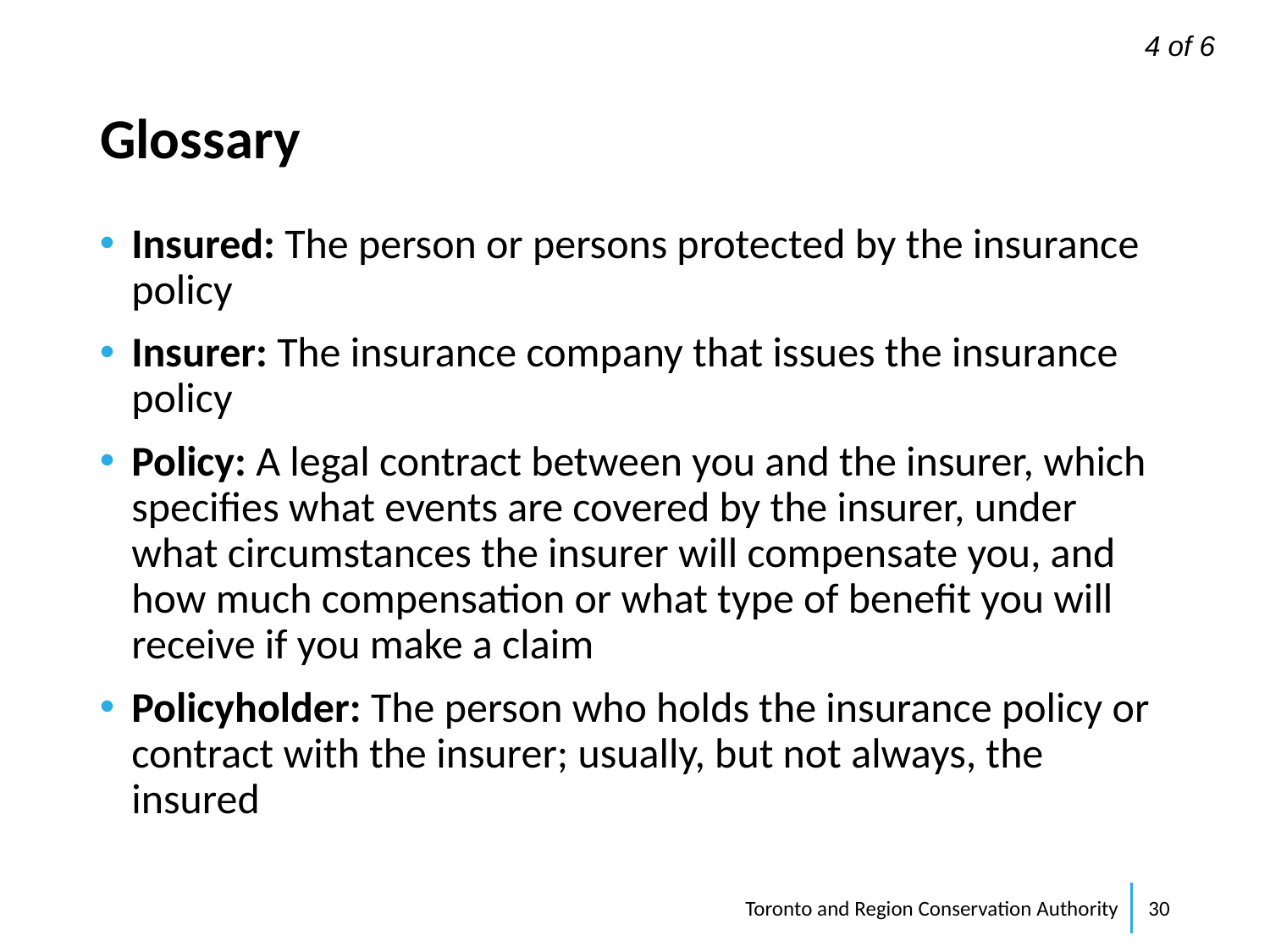

4 of 6
Glossary
Insured: The person or persons protected by the insurance policy
Insurer: The insurance company that issues the insurance policy
Policy: A legal contract between you and the insurer, which specifies what events are covered by the insurer, under what circumstances the insurer will compensate you, and how much compensation or what type of benefit you will receive if you make a claim
Policyholder: The person who holds the insurance policy or contract with the insurer; usually, but not always, the insured

Toronto and Region Conservation Authority
30